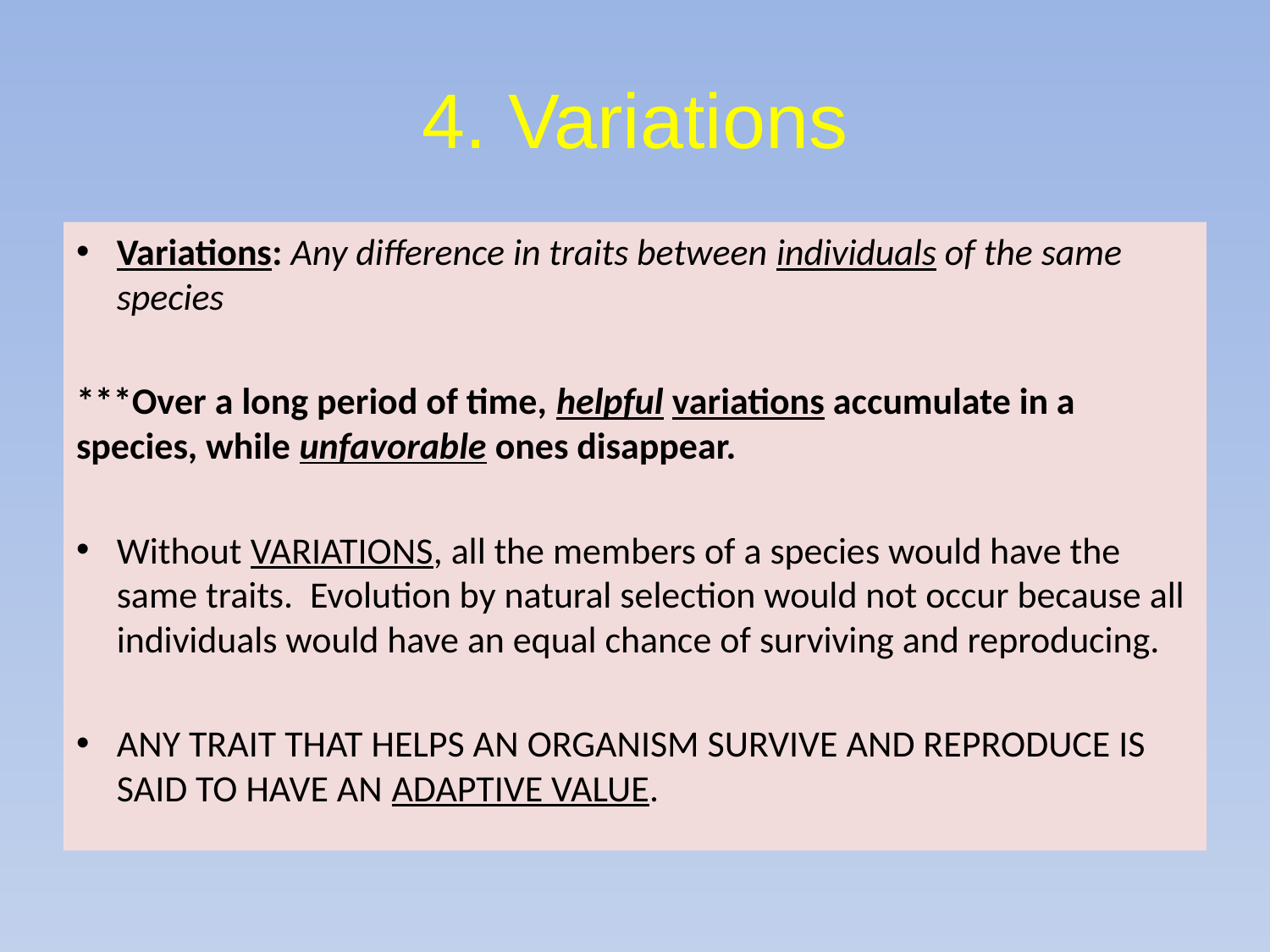

# 4. Variations
Variations: Any difference in traits between individuals of the same species

***Over a long period of time, helpful variations accumulate in a species, while unfavorable ones disappear.

Without VARIATIONS, all the members of a species would have the same traits.  Evolution by natural selection would not occur because all individuals would have an equal chance of surviving and reproducing.

ANY TRAIT THAT HELPS AN ORGANISM SURVIVE AND REPRODUCE IS SAID TO HAVE AN ADAPTIVE VALUE.